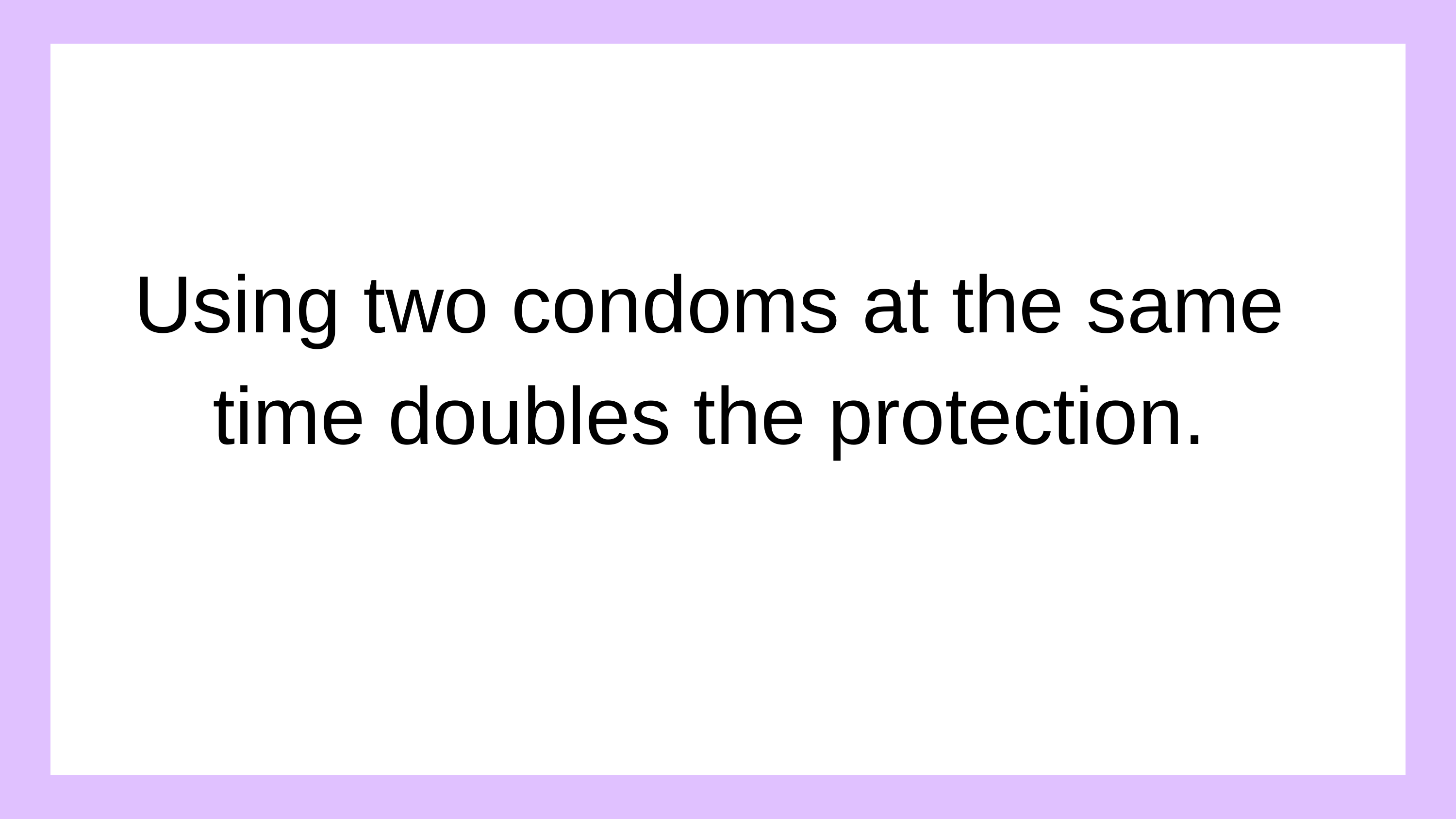

Using two condoms at the same time doubles the protection.